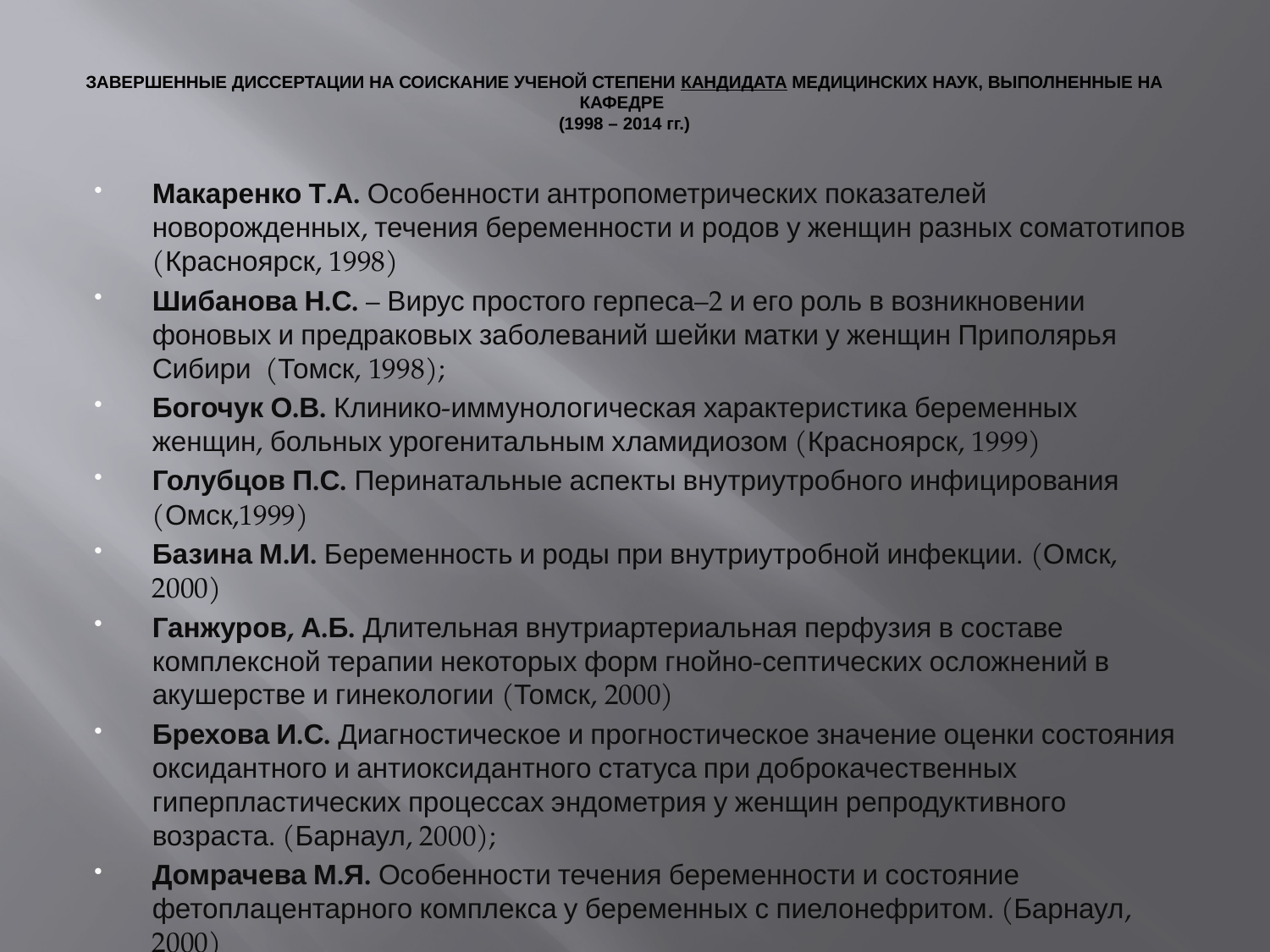

# ЗАВЕРШЕННЫЕ ДИССЕРТАЦИИ НА СОИСКАНИЕ УЧЕНОЙ СТЕПЕНИ КАНДИДАТА МЕДИЦИНСКИХ НАУК, ВЫПОЛНЕННЫЕ НА КАФЕДРЕ (1998 – 2014 гг.)
Макаренко Т.А. Особенности антропометрических показателей новорожденных, течения беременности и родов у женщин разных соматотипов (Красноярск, 1998)
Шибанова Н.С. – Вирус простого герпеса–2 и его роль в возникновении фоновых и предраковых заболеваний шейки матки у женщин Приполярья Сибири  (Томск, 1998);
Богочук О.В. Клинико-иммунологическая характеристика беременных женщин, больных урогенитальным хламидиозом (Красноярск, 1999)
Голубцов П.С. Перинатальные аспекты внутриутробного инфицирования (Омск,1999)
Базина М.И. Беременность и роды при внутриутробной инфекции. (Омск, 2000)
Ганжуров, А.Б. Длительная внутриартериальная перфузия в составе комплексной терапии некоторых форм гнойно-септических осложнений в акушерстве и гинекологии (Томск, 2000)
Брехова И.С. Диагностическое и прогностическое значение оценки состояния оксидантного и антиоксидантного статуса при доброкачественных гиперпластических процессах эндометрия у женщин репродуктивного возраста. (Барнаул, 2000);
Домрачева М.Я. Особенности течения беременности и состояние фетоплацентарного комплекса у беременных с пиелонефритом. (Барнаул, 2000)
Окладников Д.В. Метаболический иммунодефицит у беременных и небеременных женщин, больных урогеннитальным хламидиозом (Томск, 2000)